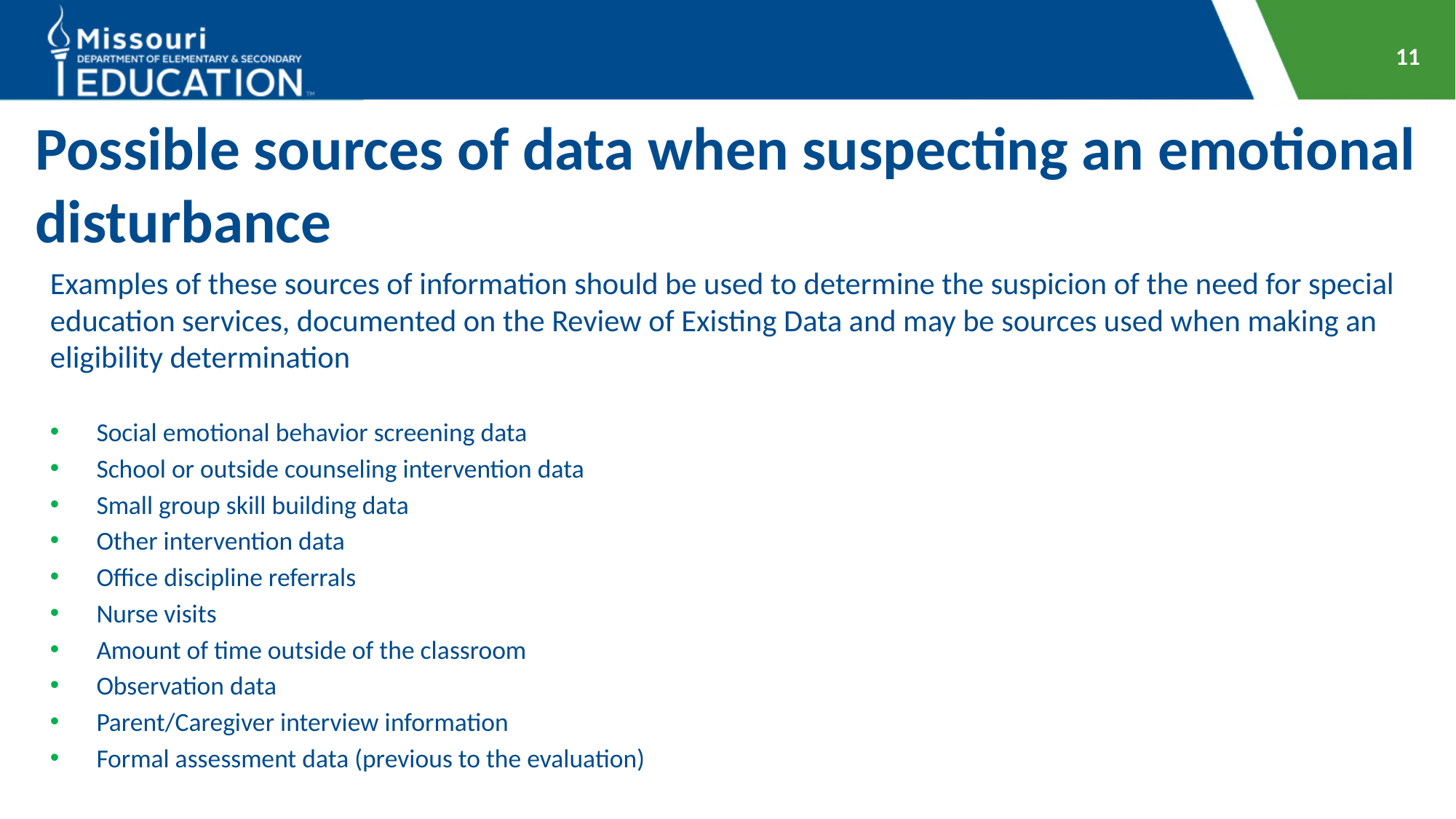

11
# Possible sources of data when suspecting an emotional disturbance
Examples of these sources of information should be used to determine the suspicion of the need for special education services, documented on the Review of Existing Data and may be sources used when making an eligibility determination

Social emotional behavior screening data
School or outside counseling intervention data
Small group skill building data
Other intervention data
Office discipline referrals
Nurse visits
Amount of time outside of the classroom
Observation data
Parent/Caregiver interview information
Formal assessment data (previous to the evaluation)